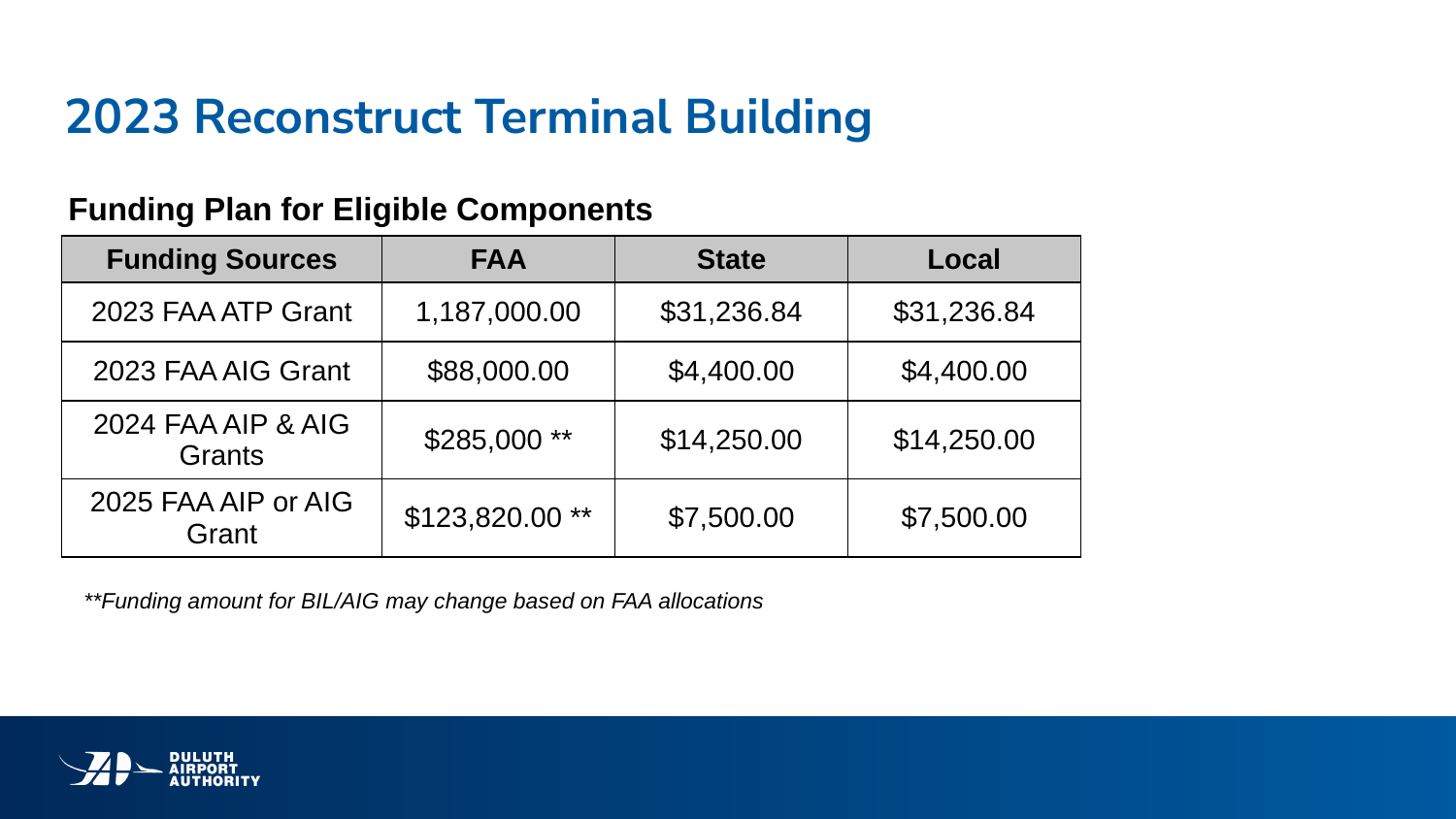

# 2023 Reconstruct Terminal Building
Funding Plan for Eligible Components
| Funding Sources | FAA | State | Local |
| --- | --- | --- | --- |
| 2023 FAA ATP Grant | 1,187,000.00 | $31,236.84 | $31,236.84 |
| 2023 FAA AIG Grant | $88,000.00 | $4,400.00 | $4,400.00 |
| 2024 FAA AIP & AIG Grants | $285,000 \*\* | $14,250.00 | $14,250.00 |
| 2025 FAA AIP or AIG Grant | $123,820.00 \*\* | $7,500.00 | $7,500.00 |
**Funding amount for BIL/AIG may change based on FAA allocations